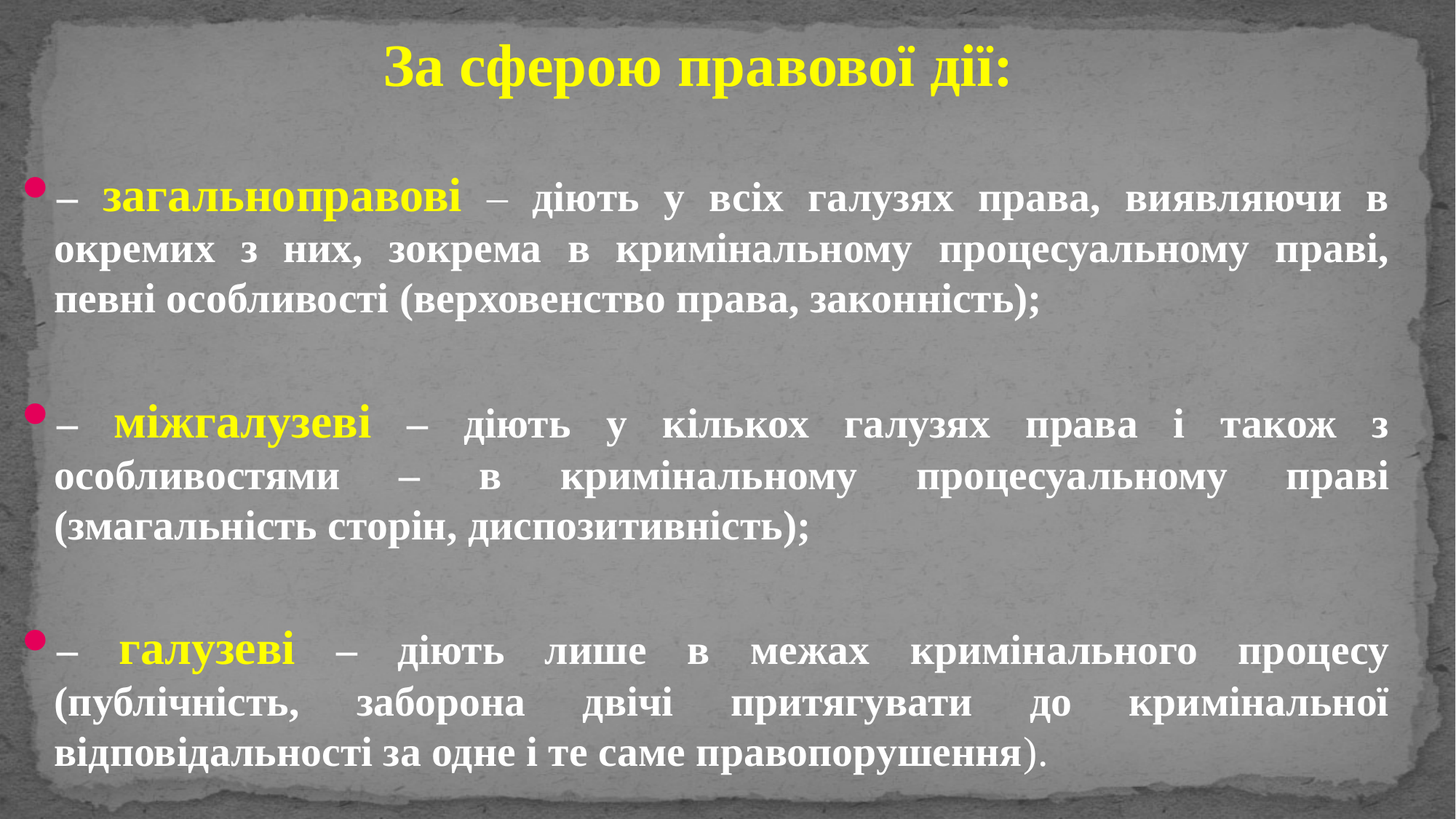

За сферою правової дії:

– загальноправові – діють у всіх галузях права, виявляючи в окремих з них, зокрема в кримінальному процесуальному праві, певні особливості (верховенство права, законність);

– міжгалузеві – діють у кількох галузях права і також з особливостями – в кримінальному процесуальному праві (змагальність сторін, диспозитивність);

– галузеві – діють лише в межах кримінального процесу (публічність, заборона двічі притягувати до кримінальної відповідальності за одне і те саме правопорушення).